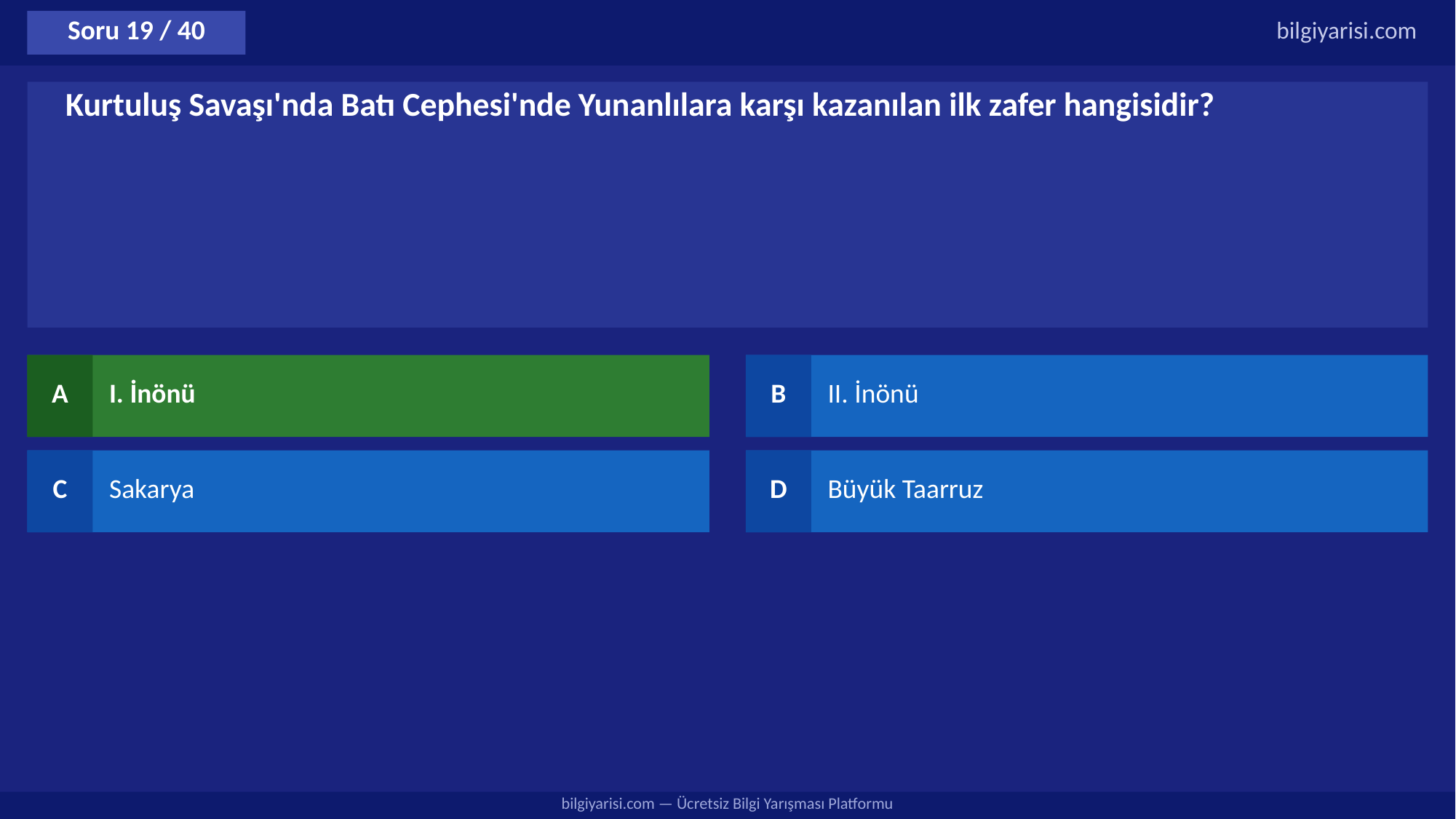

Soru 19 / 40
bilgiyarisi.com

Kurtuluş Savaşı'nda Batı Cephesi'nde Yunanlılara karşı kazanılan ilk zafer hangisidir?

A
I. İnönü

B
II. İnönü

C
Sakarya

D
Büyük Taarruz
bilgiyarisi.com — Ücretsiz Bilgi Yarışması Platformu